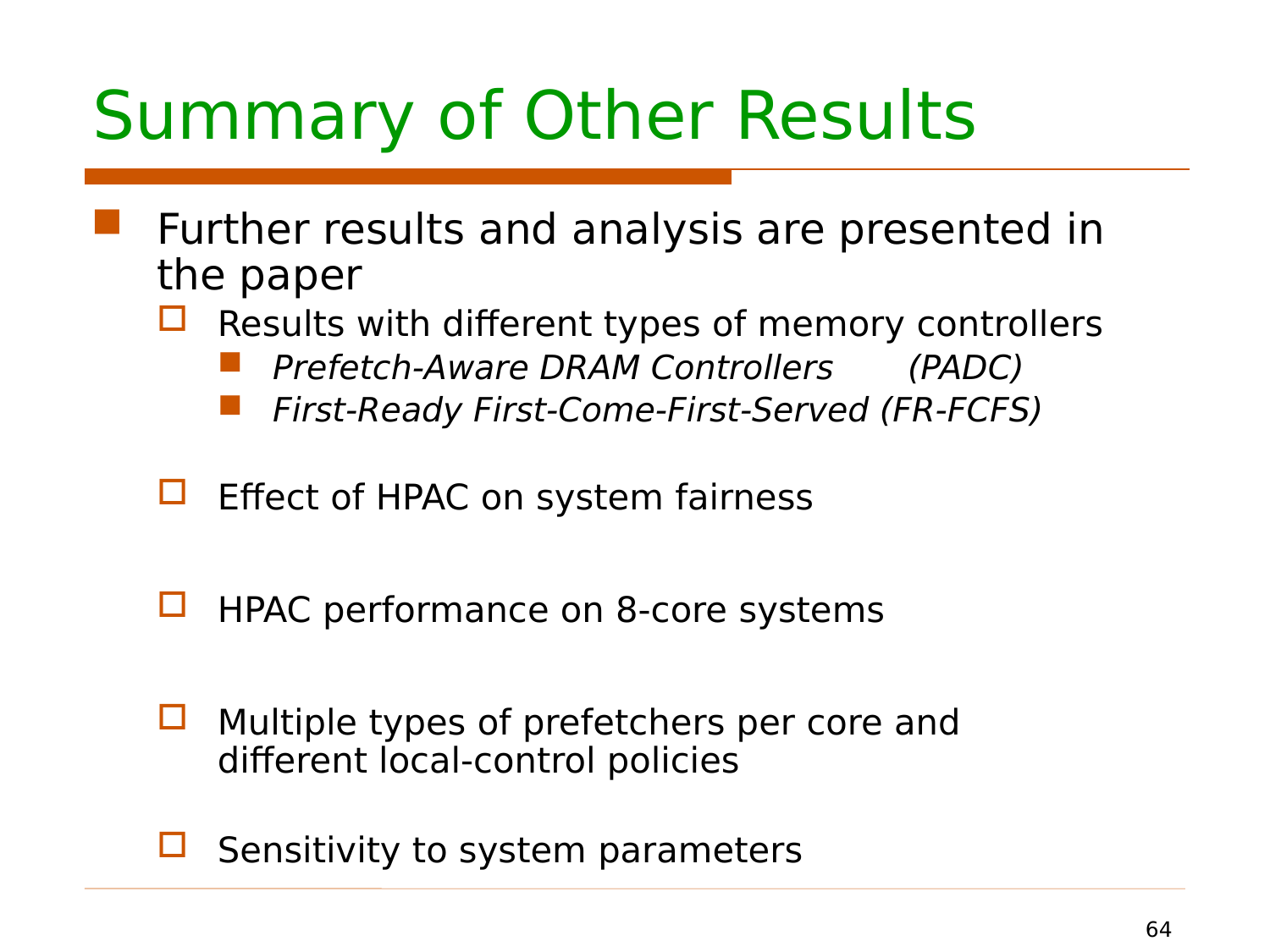

# Summary of Other Results
Further results and analysis are presented in the paper
Results with different types of memory controllers
Prefetch-Aware DRAM Controllers	(PADC)
First-Ready First-Come-First-Served (FR-FCFS)

Effect of HPAC on system fairness

HPAC performance on 8-core systems

Multiple types of prefetchers per core and
different local-control policies

Sensitivity to system parameters

64